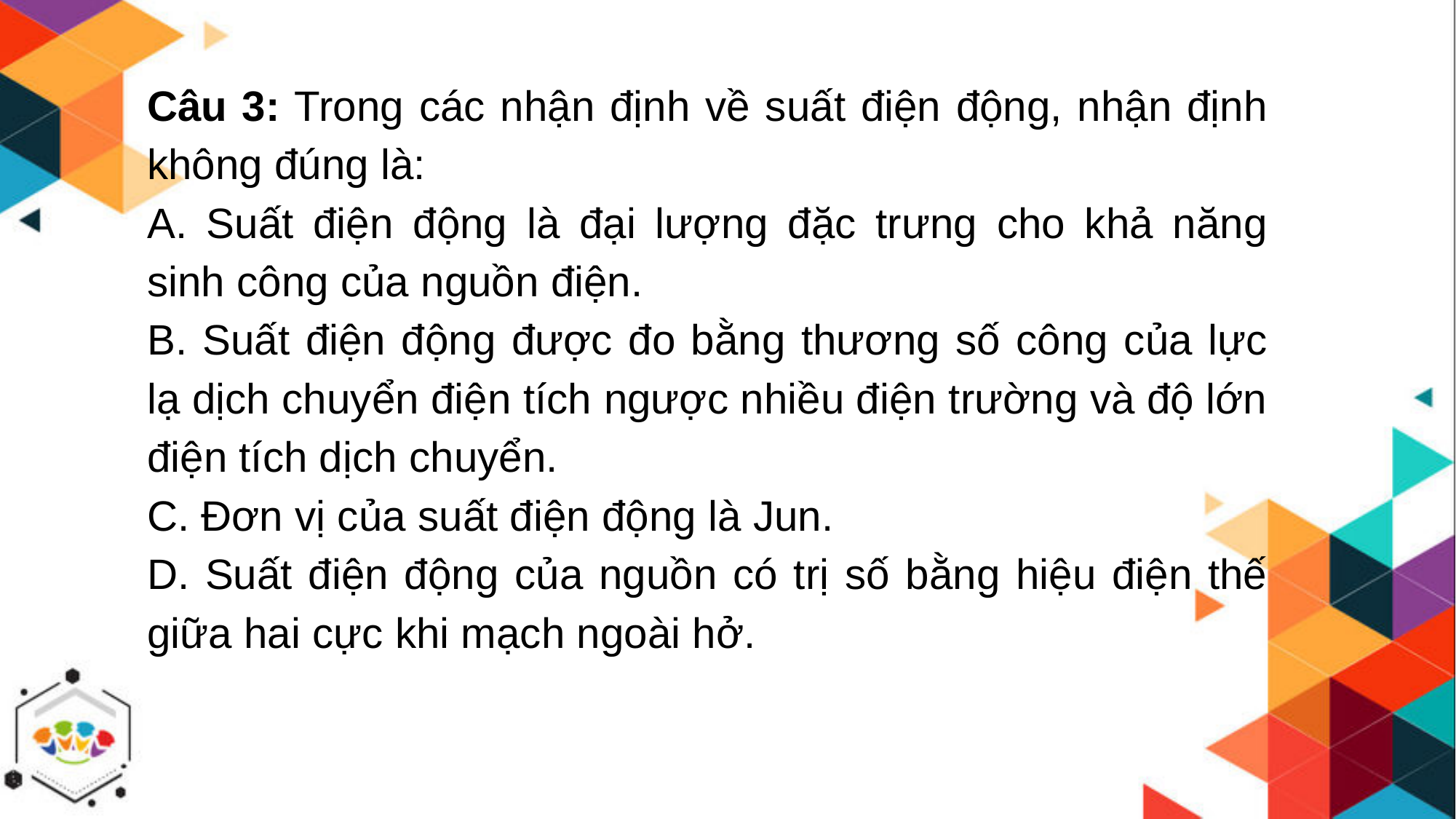

Câu 3: Trong các nhận định về suất điện động, nhận định không đúng là:
A. Suất điện động là đại lượng đặc trưng cho khả năng sinh công của nguồn điện.
B. Suất điện động được đo bằng thương số công của lực lạ dịch chuyển điện tích ngược nhiều điện trường và độ lớn điện tích dịch chuyển.
C. Đơn vị của suất điện động là Jun.
D. Suất điện động của nguồn có trị số bằng hiệu điện thế giữa hai cực khi mạch ngoài hở.